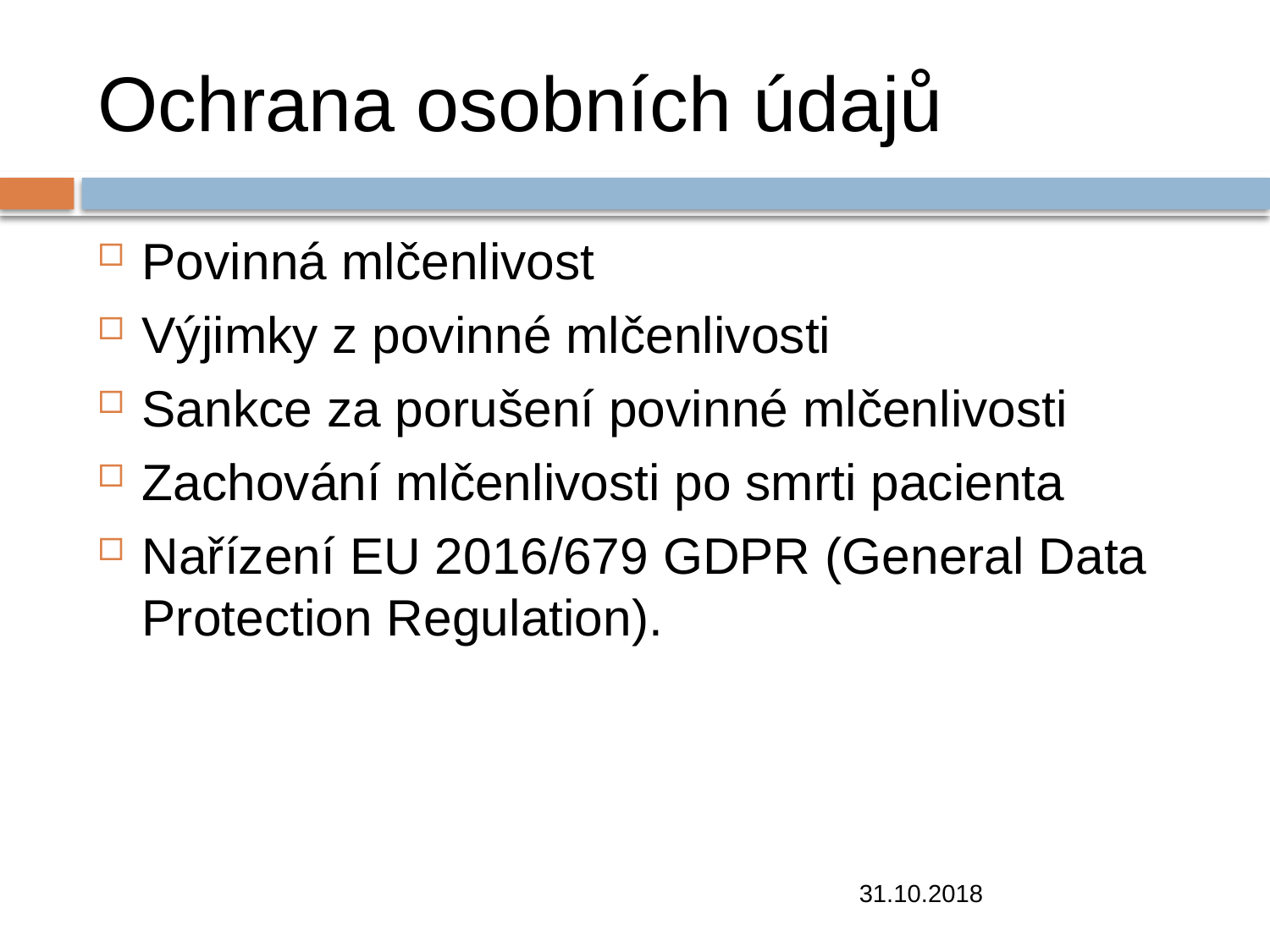

# Ochrana osobních údajů
Povinná mlčenlivost
Výjimky z povinné mlčenlivosti
Sankce za porušení povinné mlčenlivosti
Zachování mlčenlivosti po smrti pacienta
Nařízení EU 2016/679 GDPR (General Data Protection Regulation).

31.10.2018